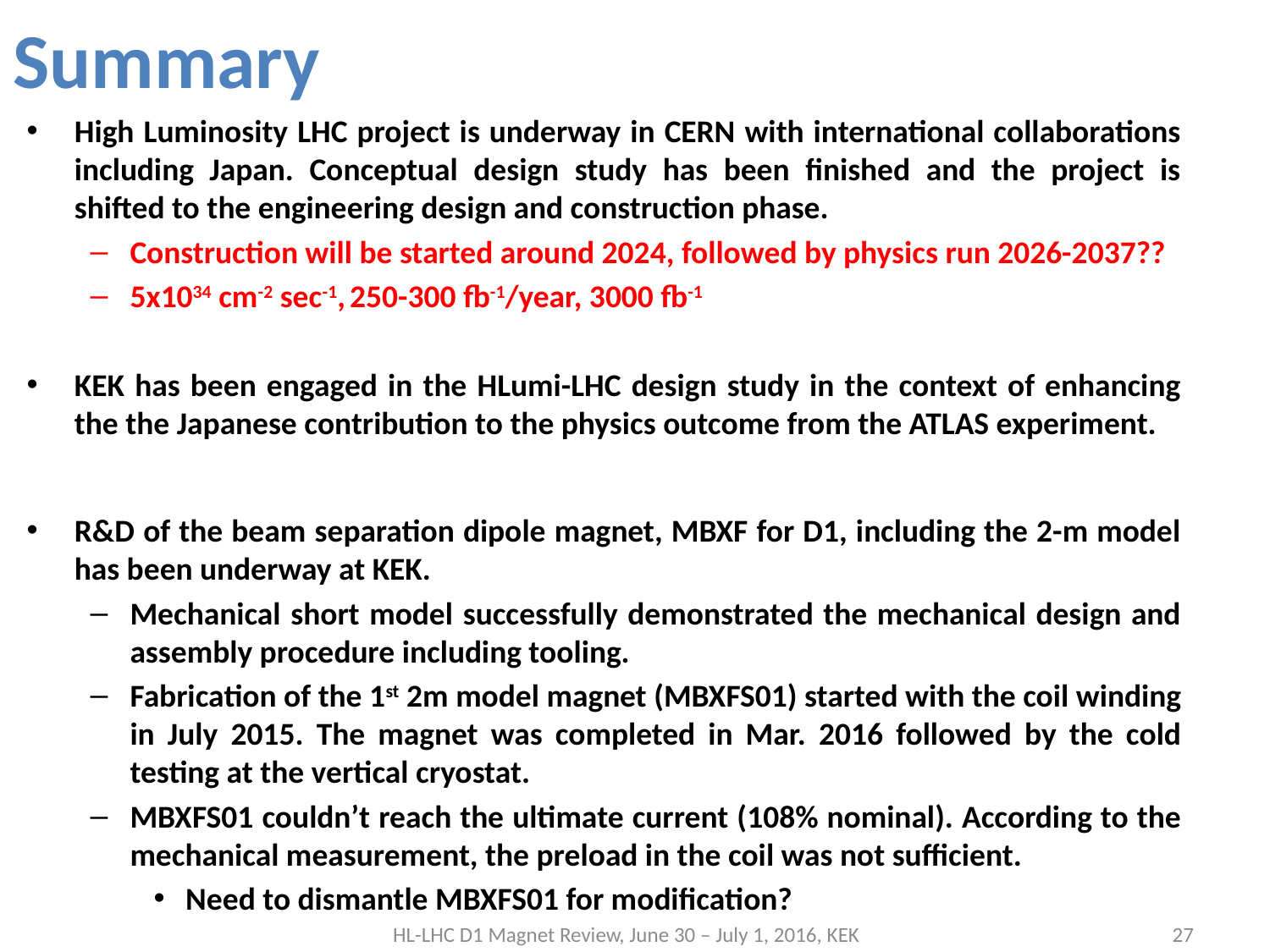

# Summary
High Luminosity LHC project is underway in CERN with international collaborations including Japan. Conceptual design study has been finished and the project is shifted to the engineering design and construction phase.
Construction will be started around 2024, followed by physics run 2026-2037??
5x1034 cm-2 sec-1, 250-300 fb-1/year, 3000 fb-1

KEK has been engaged in the HLumi-LHC design study in the context of enhancing the the Japanese contribution to the physics outcome from the ATLAS experiment.

R&D of the beam separation dipole magnet, MBXF for D1, including the 2-m model has been underway at KEK.
Mechanical short model successfully demonstrated the mechanical design and assembly procedure including tooling.
Fabrication of the 1st 2m model magnet (MBXFS01) started with the coil winding in July 2015. The magnet was completed in Mar. 2016 followed by the cold testing at the vertical cryostat.
MBXFS01 couldn’t reach the ultimate current (108% nominal). According to the mechanical measurement, the preload in the coil was not sufficient.
Need to dismantle MBXFS01 for modification?
HL-LHC D1 Magnet Review, June 30 – July 1, 2016, KEK
27